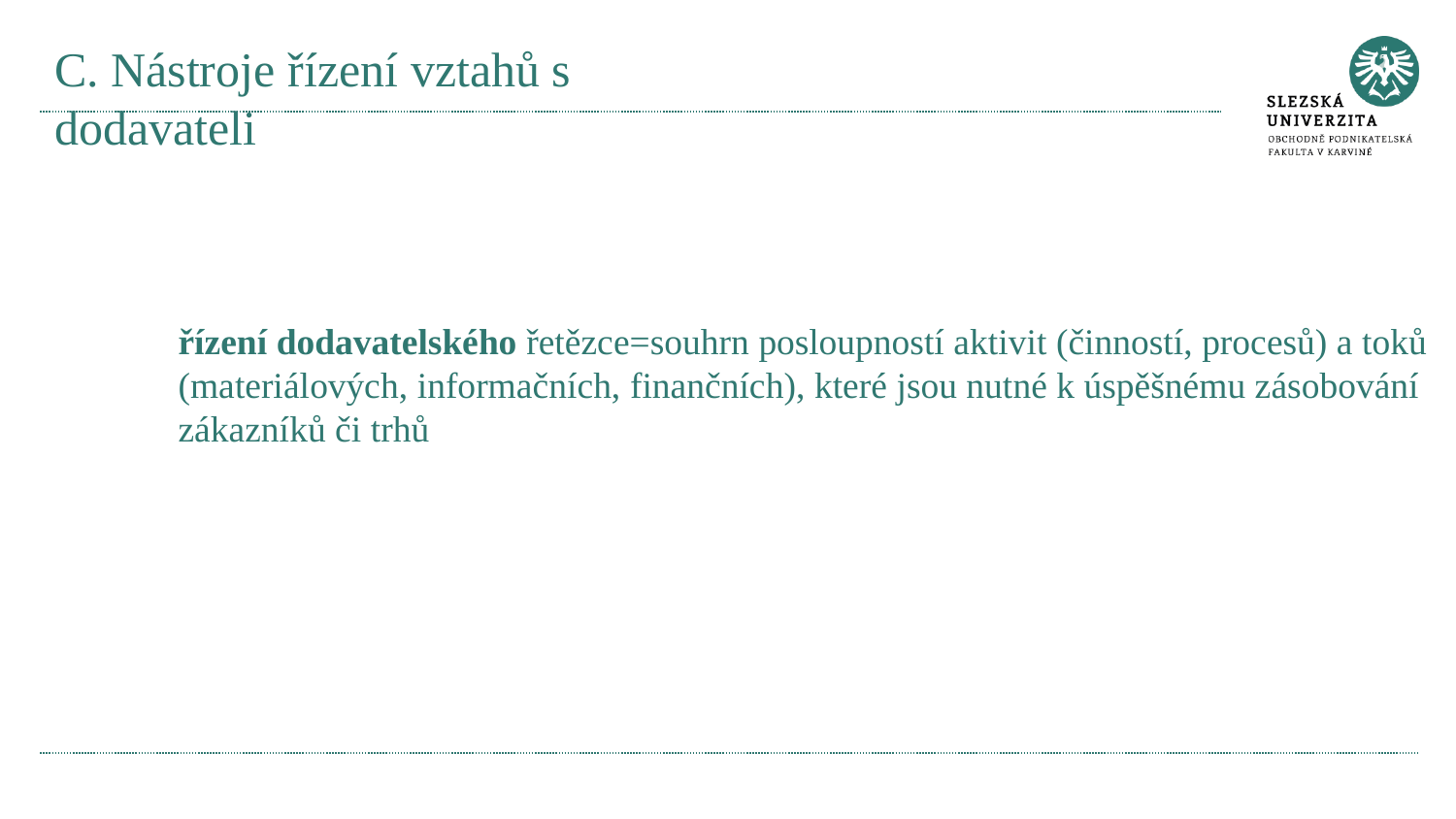

# C. Nástroje řízení vztahů s dodavateli
řízení dodavatelského řetězce=souhrn posloupností aktivit (činností, procesů) a toků (materiálových, informačních, finančních), které jsou nutné k úspěšnému zásobování zákazníků či trhů